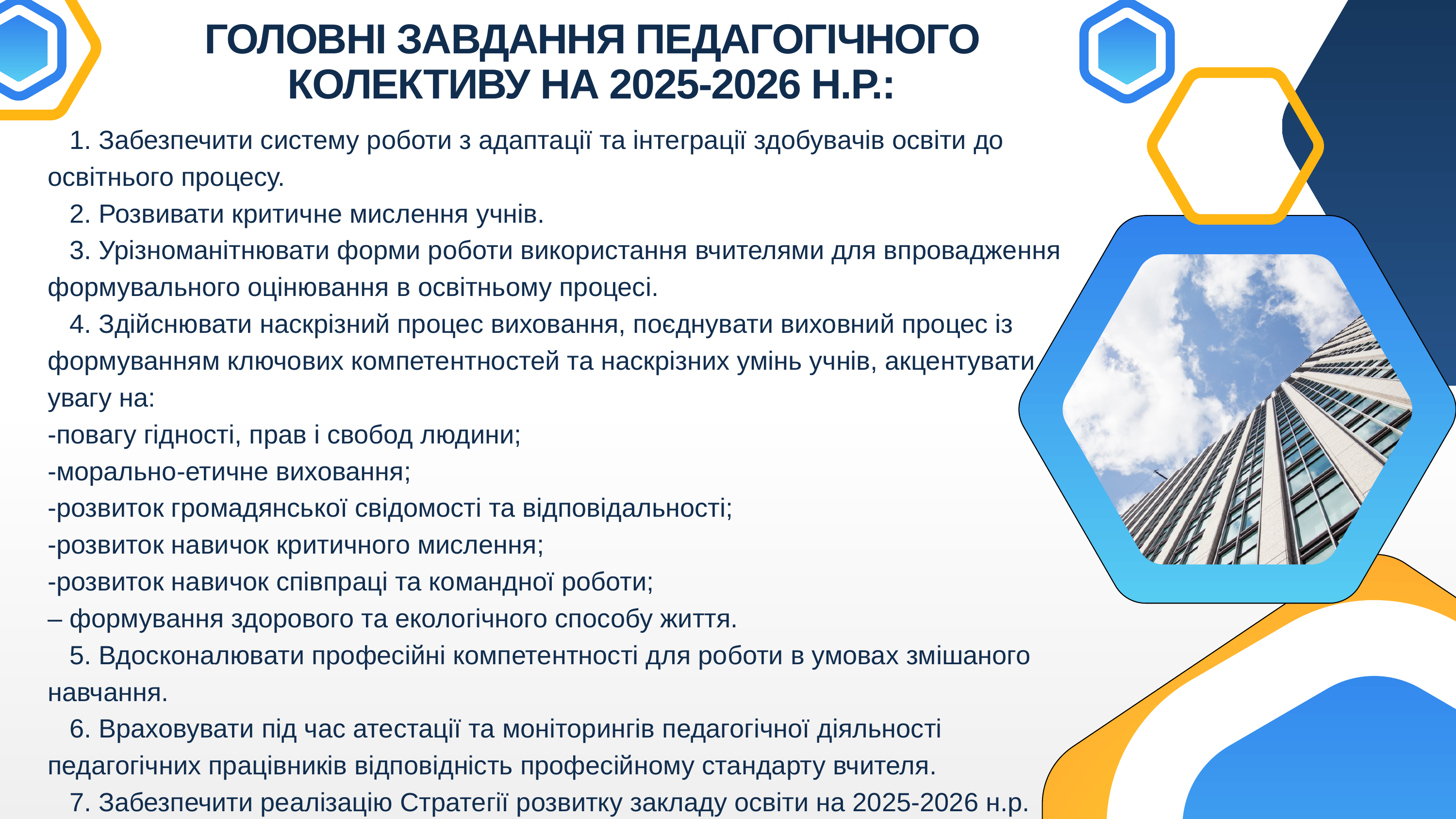

ГОЛОВНІ ЗАВДАННЯ ПЕДАГОГІЧНОГО КОЛЕКТИВУ НА 2025-2026 Н.Р.:

   1. Забезпечити систему роботи з адаптації та інтеграції здобувачів освіти до освітнього процесу.
   2. Розвивати критичне мислення учнів.
   3. Урізноманітнювати форми роботи використання вчителями для впровадження формувального оцінювання в освітньому процесі.
   4. Здійснювати наскрізний процес виховання, поєднувати виховний процес із формуванням ключових компетентностей та наскрізних умінь учнів, акцентувати увагу на:
-повагу гідності, прав і свобод людини;
-морально-етичне виховання;
-розвиток громадянської свідомості та відповідальності;
-розвиток навичок критичного мислення;
-розвиток навичок співпраці та командної роботи;
– формування здорового та екологічного способу життя.
   5. Вдосконалювати професійні компетентності для роботи в умовах змішаного навчання.
   6. Враховувати під час атестації та моніторингів педагогічної діяльності педагогічних працівників відповідність професійному стандарту вчителя.
   7. Забезпечити реалізацію Стратегії розвитку закладу освіти на 2025-2026 н.р.